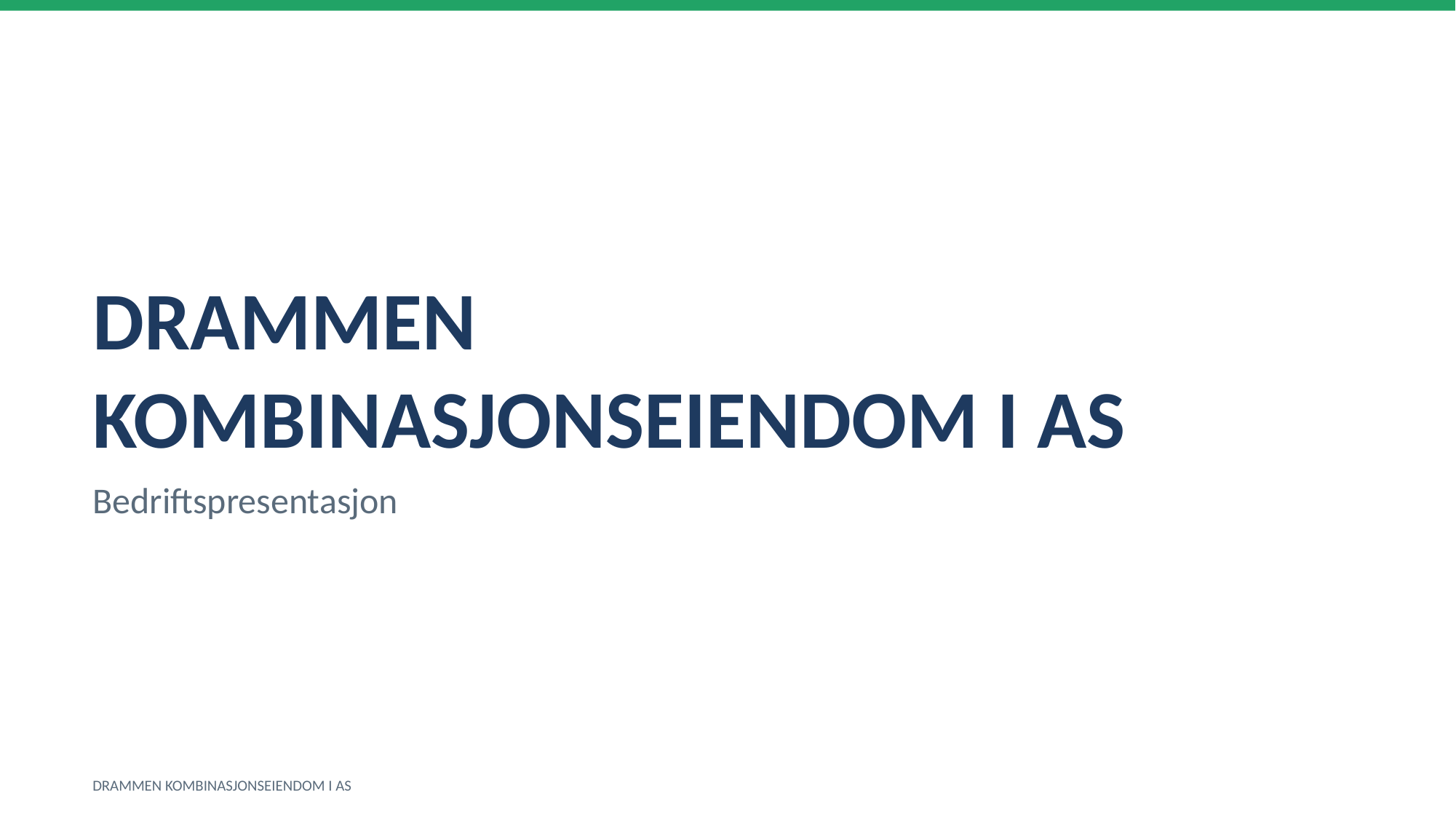

DRAMMEN KOMBINASJONSEIENDOM I AS
Bedriftspresentasjon
DRAMMEN KOMBINASJONSEIENDOM I AS